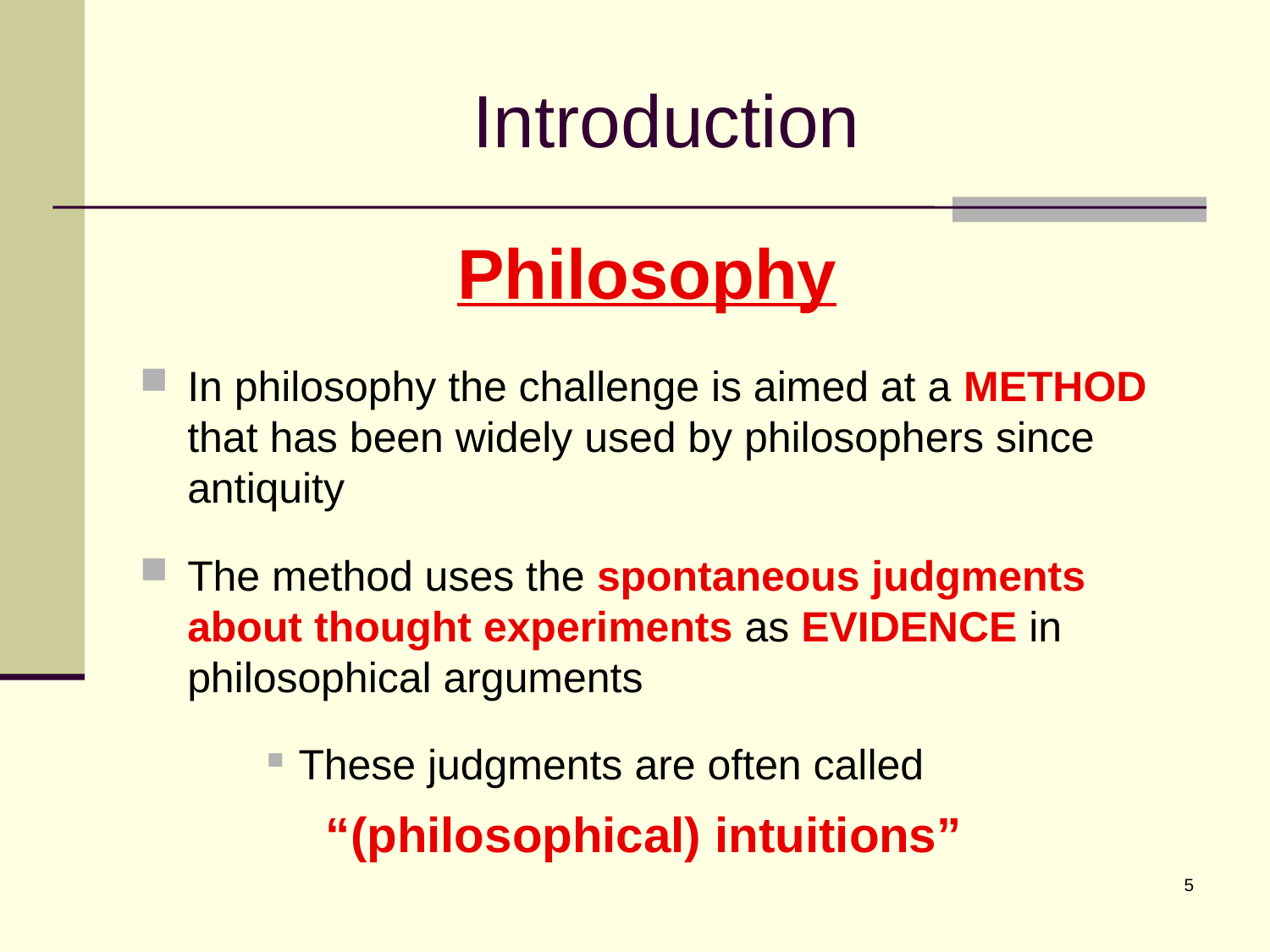

# Introduction
Philosophy

In philosophy the challenge is aimed at a METHOD that has been widely used by philosophers since antiquity

The method uses the spontaneous judgments about thought experiments as EVIDENCE in philosophical arguments

These judgments are often called
     “(philosophical) intuitions”
5